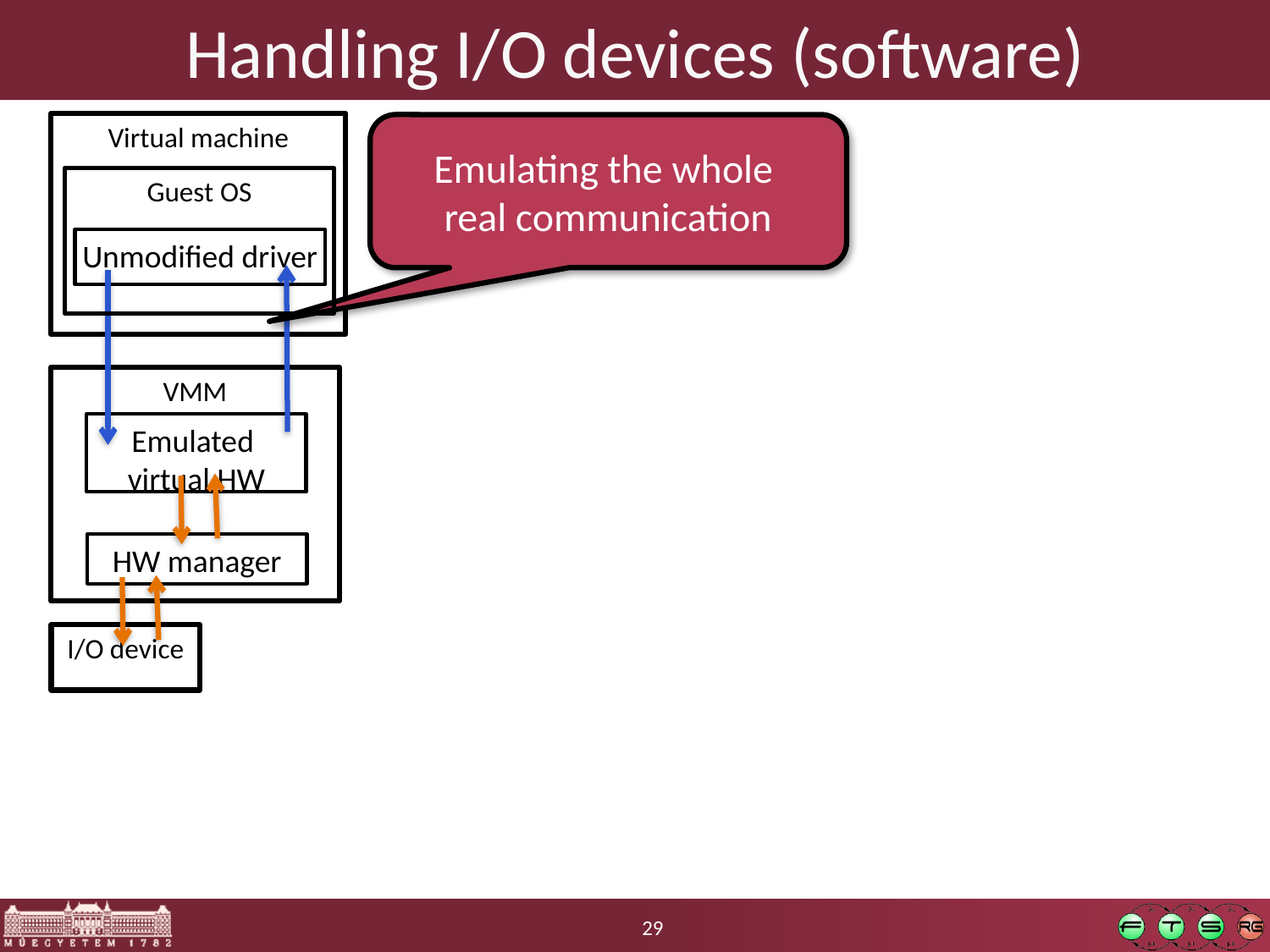

# Handling I/O devices (software)
Virtual machine
Emulating the whole
real communication
Guest OS
Unmodified driver
VMM
Emulated
virtual HW
HW manager
I/O device
29